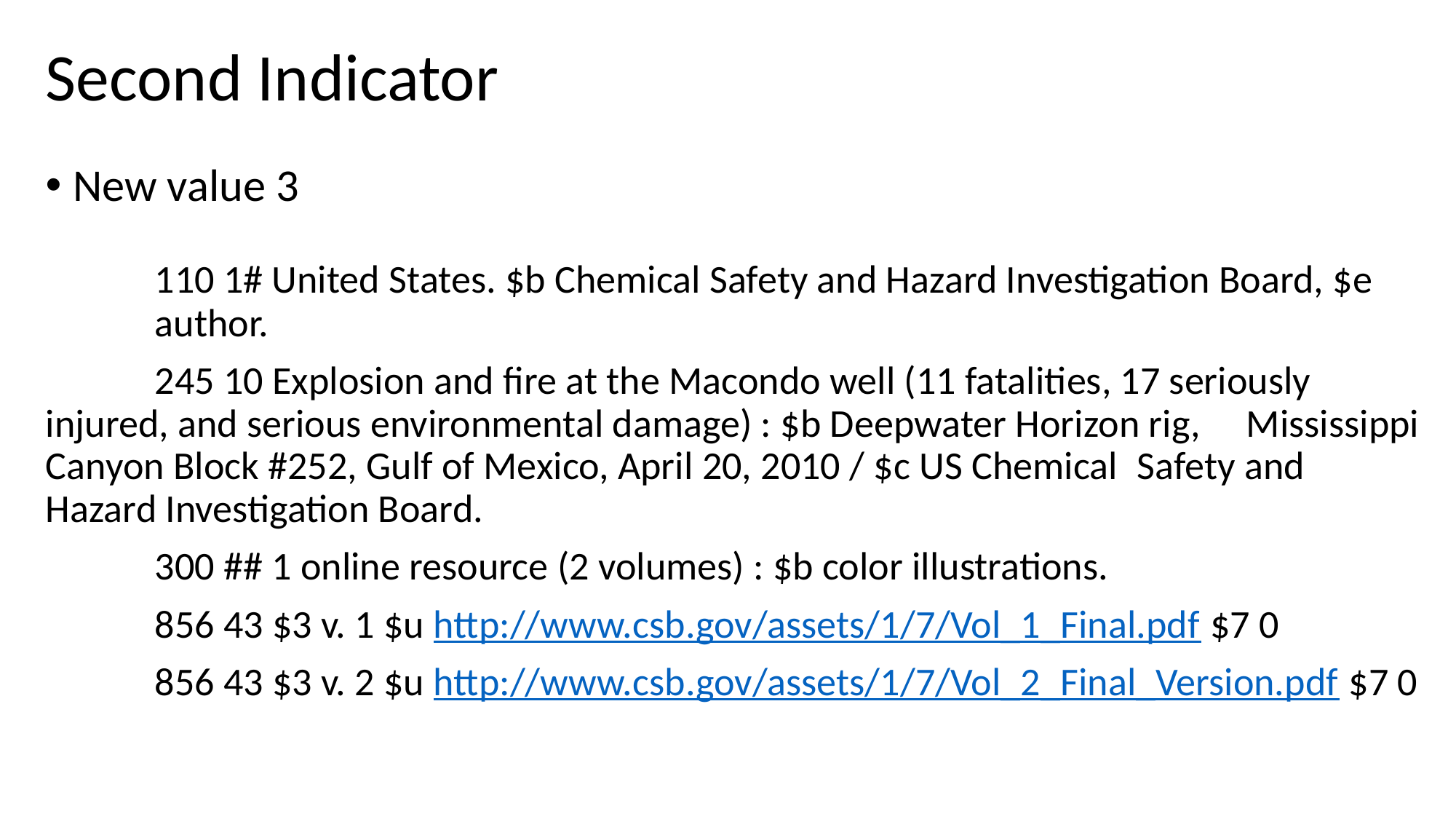

# Second Indicator
New value 3
	110 1# United States. $b Chemical Safety and Hazard Investigation Board, $e 	author.
	245 10 Explosion and fire at the Macondo well (11 fatalities, 17 seriously 	injured, and serious environmental damage) : $b Deepwater Horizon rig, 	Mississippi Canyon Block #252, Gulf of Mexico, April 20, 2010 / $c US Chemical 	Safety and Hazard Investigation Board.
	300 ## 1 online resource (2 volumes) : $b color illustrations.
	856 43 $3 v. 1 $u http://www.csb.gov/assets/1/7/Vol_1_Final.pdf $7 0
	856 43 $3 v. 2 $u http://www.csb.gov/assets/1/7/Vol_2_Final_Version.pdf $7 0